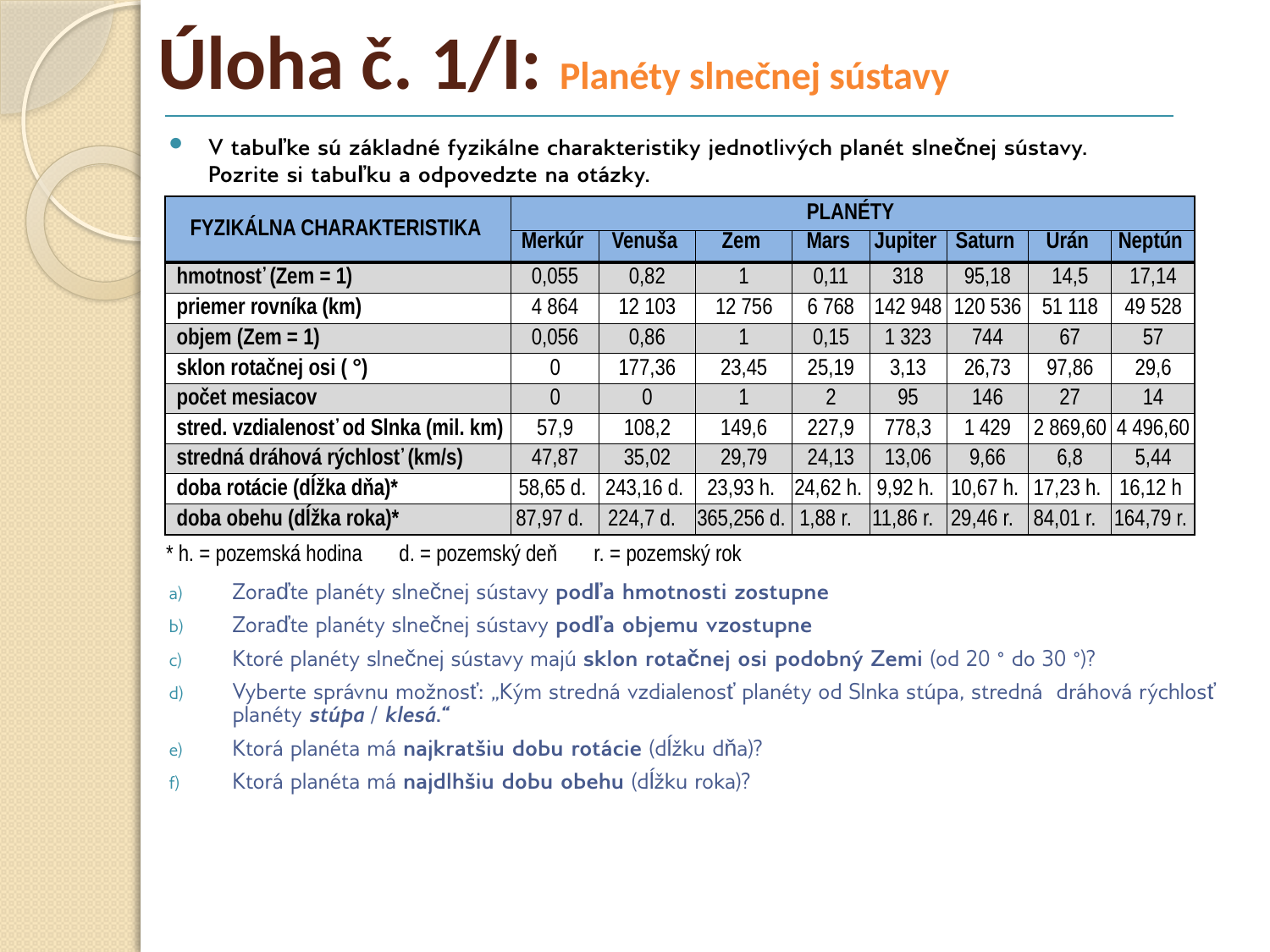

# Úloha č. 1/I: Planéty slnečnej sústavy
V tabuľke sú základné fyzikálne charakteristiky jednotlivých planét slnečnej sústavy.
Pozrite si tabuľku a odpovedzte na otázky.

| FYZIKÁLNA CHARAKTERISTIKA | PLANÉTY |  |  |  |  |  |  |  |
| --- | --- | --- | --- | --- | --- | --- | --- | --- |
|  | Merkúr | Venuša | Zem | Mars | Jupiter | Saturn | Urán | Neptún |
| hmotnosť (Zem = 1) | 0,055 | 0,82 | 1 | 0,11 | 318 | 95,18 | 14,5 | 17,14 |
| priemer rovníka (km) | 4 864 | 12 103 | 12 756 | 6 768 | 142 948 | 120 536 | 51 118 | 49 528 |
| objem (Zem = 1) | 0,056 | 0,86 | 1 | 0,15 | 1 323 | 744 | 67 | 57 |
| sklon rotačnej osi ( °) | 0 | 177,36 | 23,45 | 25,19 | 3,13 | 26,73 | 97,86 | 29,6 |
| počet mesiacov | 0 | 0 | 1 | 2 | 95 | 146 | 27 | 14 |
| stred. vzdialenosť od Slnka (mil. km) | 57,9 | 108,2 | 149,6 | 227,9 | 778,3 | 1 429 | 2 869,60 | 4 496,60 |
| stredná dráhová rýchlosť (km/s) | 47,87 | 35,02 | 29,79 | 24,13 | 13,06 | 9,66 | 6,8 | 5,44 |
| doba rotácie (dĺžka dňa)\* | 58,65 d. | 243,16 d. | 23,93 h. | 24,62 h. | 9,92 h. | 10,67 h. | 17,23 h. | 16,12 h |
| doba obehu (dĺžka roka)\* | 87,97 d. | 224,7 d. | 365,256 d. | 1,88 r. | 11,86 r. | 29,46 r. | 84,01 r. | 164,79 r. |
| \* h. = pozemská hodina d. = pozemský deň r. = pozemský rok |  |  |  |  |  |  |  |  |
Zoraďte planéty slnečnej sústavy podľa hmotnosti zostupne
Zoraďte planéty slnečnej sústavy podľa objemu vzostupne
Ktoré planéty slnečnej sústavy majú sklon rotačnej osi podobný Zemi (od 20 ° do 30 °)?
Vyberte správnu možnosť: „Kým stredná vzdialenosť planéty od Slnka stúpa, stredná  dráhová rýchlosť planéty stúpa / klesá.“
Ktorá planéta má najkratšiu dobu rotácie (dĺžku dňa)?
Ktorá planéta má najdlhšiu dobu obehu (dĺžku roka)?